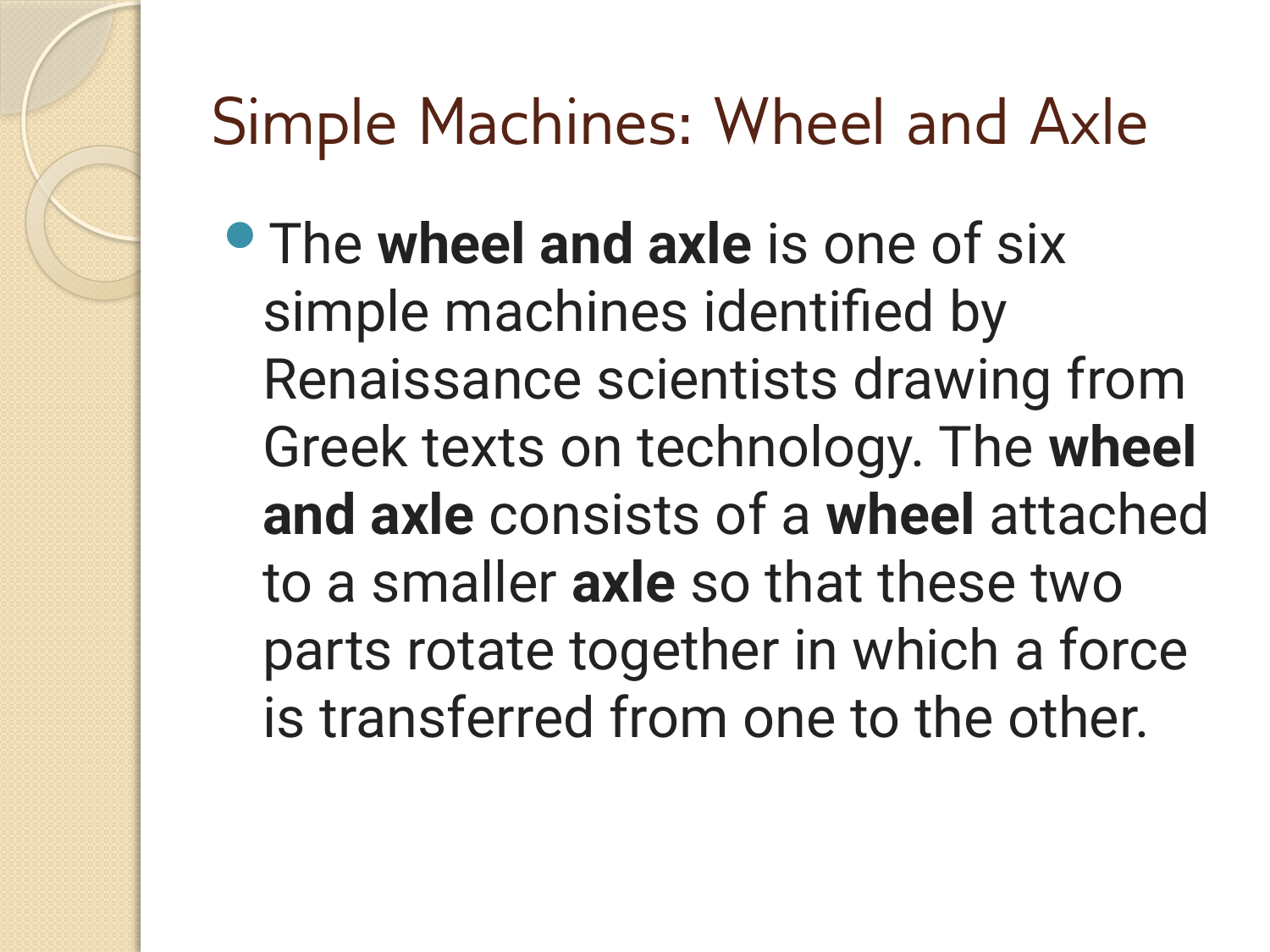

# Simple Machines: Wheel and Axle
The wheel and axle is one of six simple machines identified by Renaissance scientists drawing from Greek texts on technology. The wheel and axle consists of a wheel attached to a smaller axle so that these two parts rotate together in which a force is transferred from one to the other.